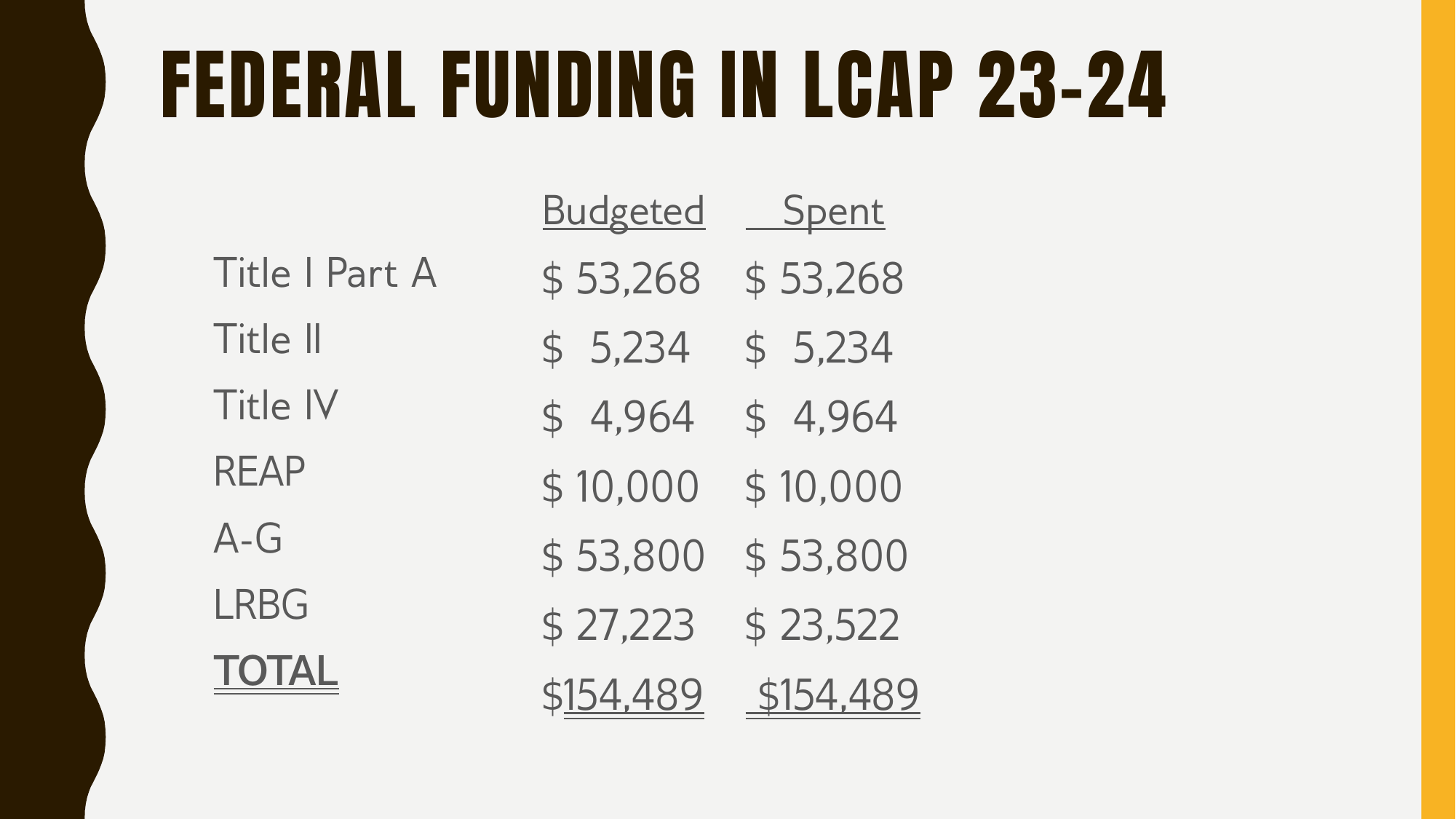

# federal Funding in LCAP 23-24
Budgeted	   Spent
$ 53,268	$ 53,268
$  5,234	$  5,234
$  4,964	$  4,964
$ 10,000	$ 10,000
$ 53,800	$ 53,800
$ 27,223	$ 23,522
$154,489	 $154,489

Title I Part A
Title II
Title IV
REAP
A-G
LRBG
TOTAL